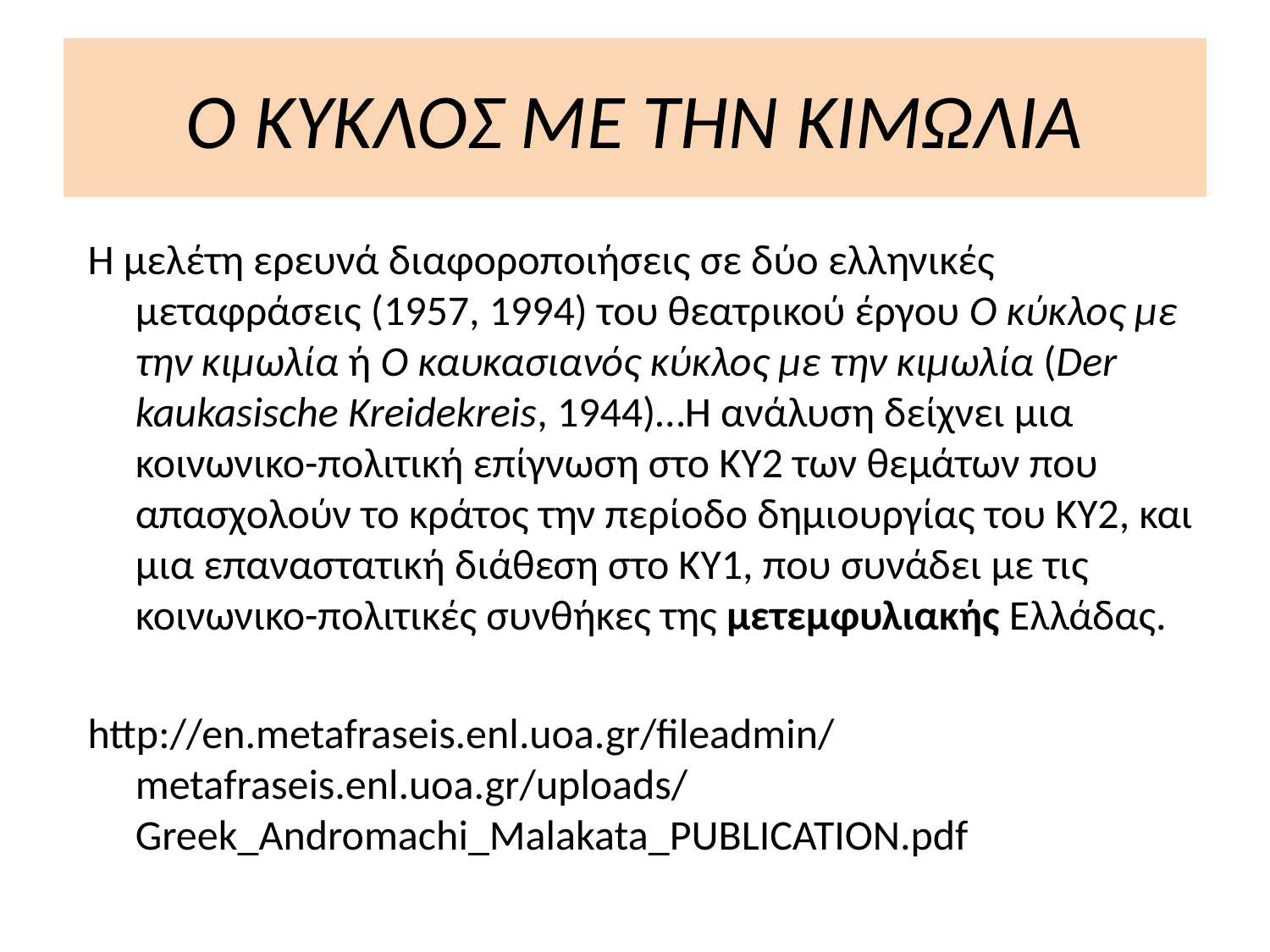

# Ο ΚΥΚΛΟΣ ΜΕ ΤΗΝ ΚΙΜΩΛΙΑ
Η μελέτη ερευνά διαφοροποιήσεις σε δύο ελληνικές μεταφράσεις (1957, 1994) του θεατρικού έργου Ο κύκλος με την κιμωλία ή Ο καυκασιανός κύκλος με την κιμωλία (Der kaukasische Kreidekreis, 1944)…Η ανάλυση δείχνει μια κοινωνικο-πολιτική επίγνωση στο ΚΥ2 των θεμάτων που απασχολούν το κράτος την περίοδο δημιουργίας του ΚΥ2, και μια επαναστατική διάθεση στο ΚΥ1, που συνάδει με τις κοινωνικο-πολιτικές συνθήκες της μετεμφυλιακής Ελλάδας.

http://en.metafraseis.enl.uoa.gr/fileadmin/metafraseis.enl.uoa.gr/uploads/Greek_Andromachi_Malakata_PUBLICATION.pdf